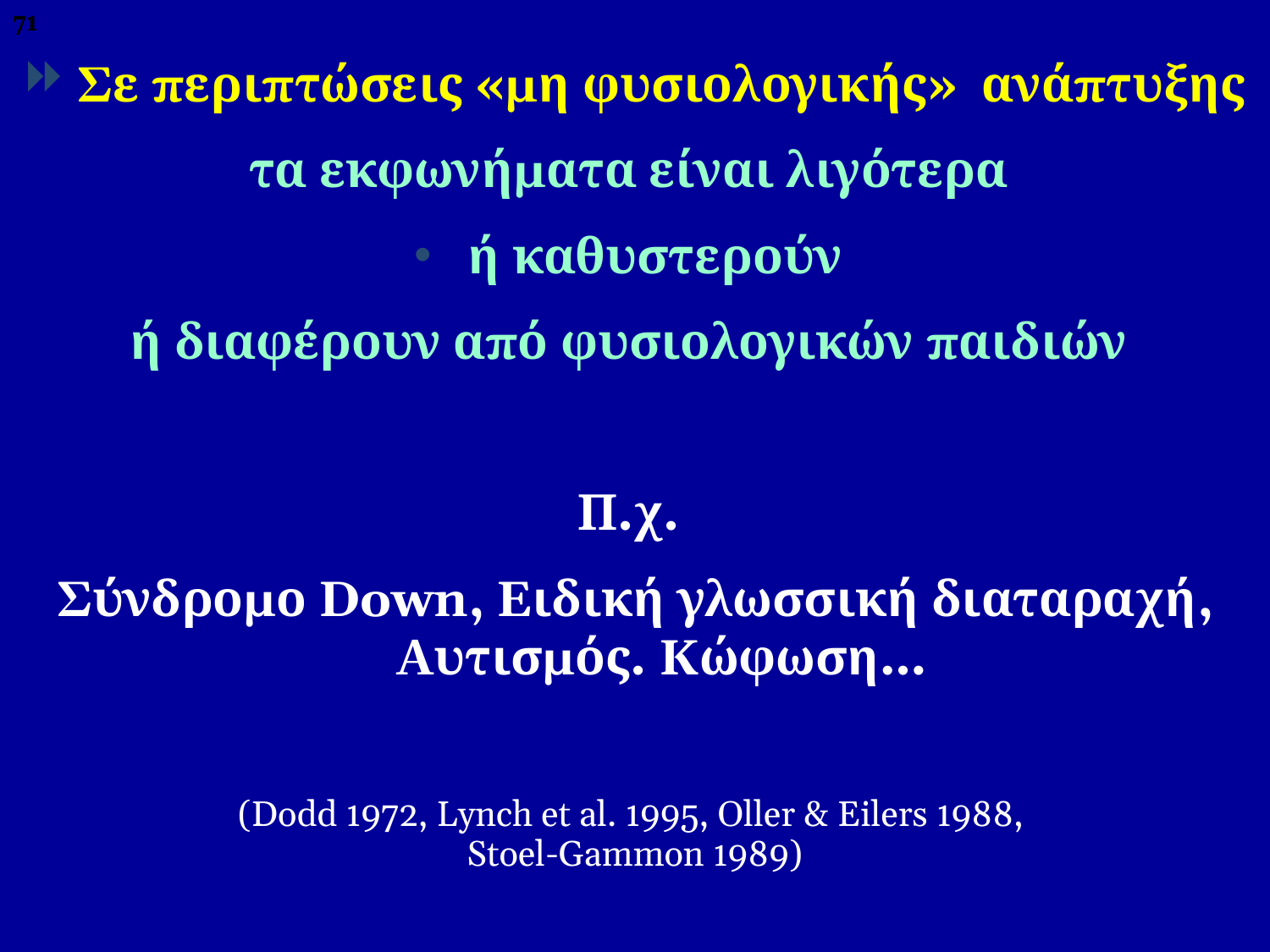

71
Σε περιπτώσεις «μη φυσιολογικής»  ανάπτυξης
τα εκφωνήματα είναι λιγότερα
ή καθυστερούν
ή διαφέρουν από φυσιολογικών παιδιών

Π.χ.
Σύνδρομο Down, Ειδική γλωσσική διαταραχή, Αυτισμός. Κώφωση…

(Dodd 1972, Lynch et al. 1995, Oller & Eilers 1988,
Stoel-Gammon 1989)